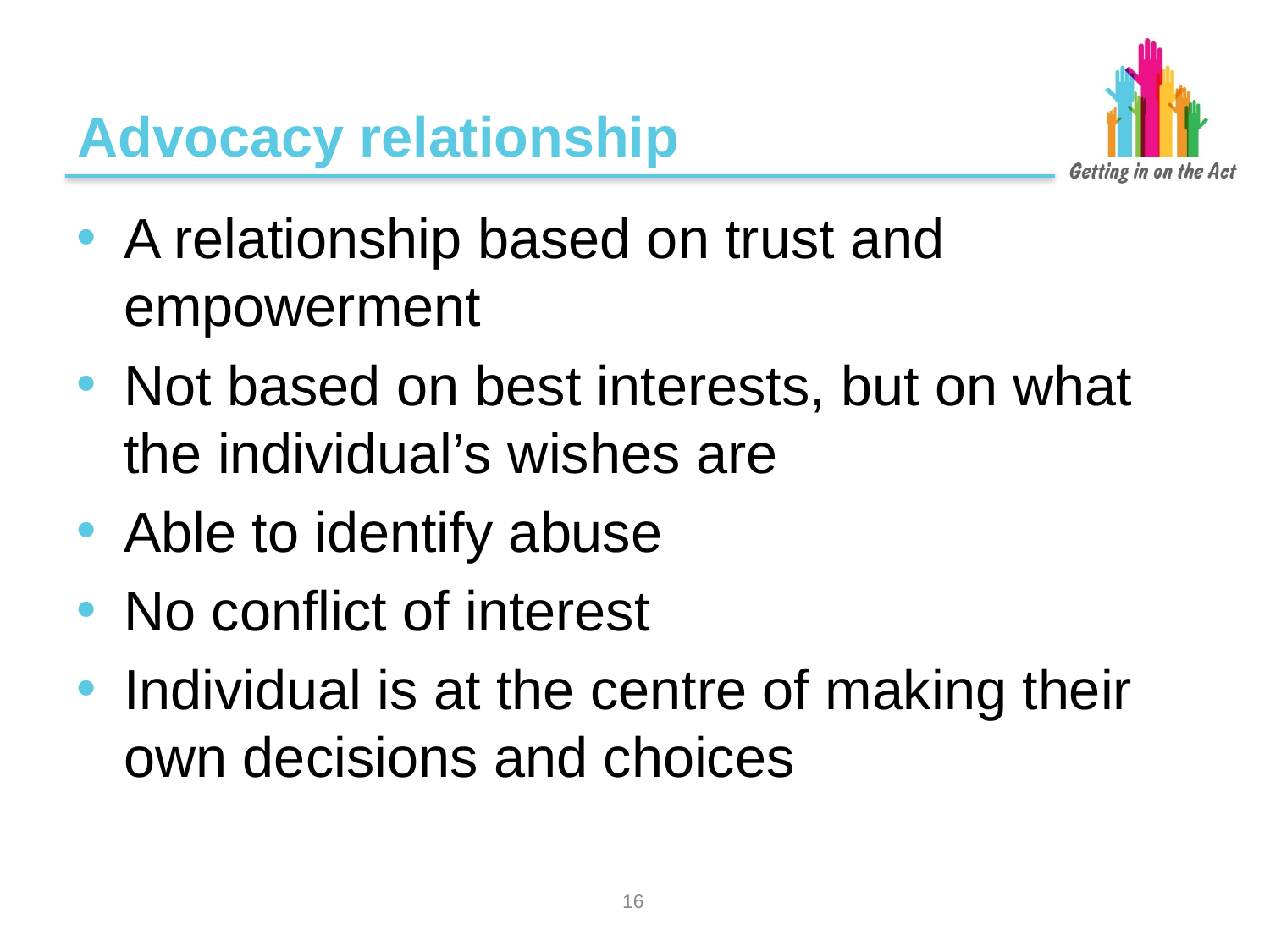

# Advocacy relationship
A relationship based on trust and empowerment
Not based on best interests, but on what the individual’s wishes are
Able to identify abuse
No conflict of interest
Individual is at the centre of making their own decisions and choices

16